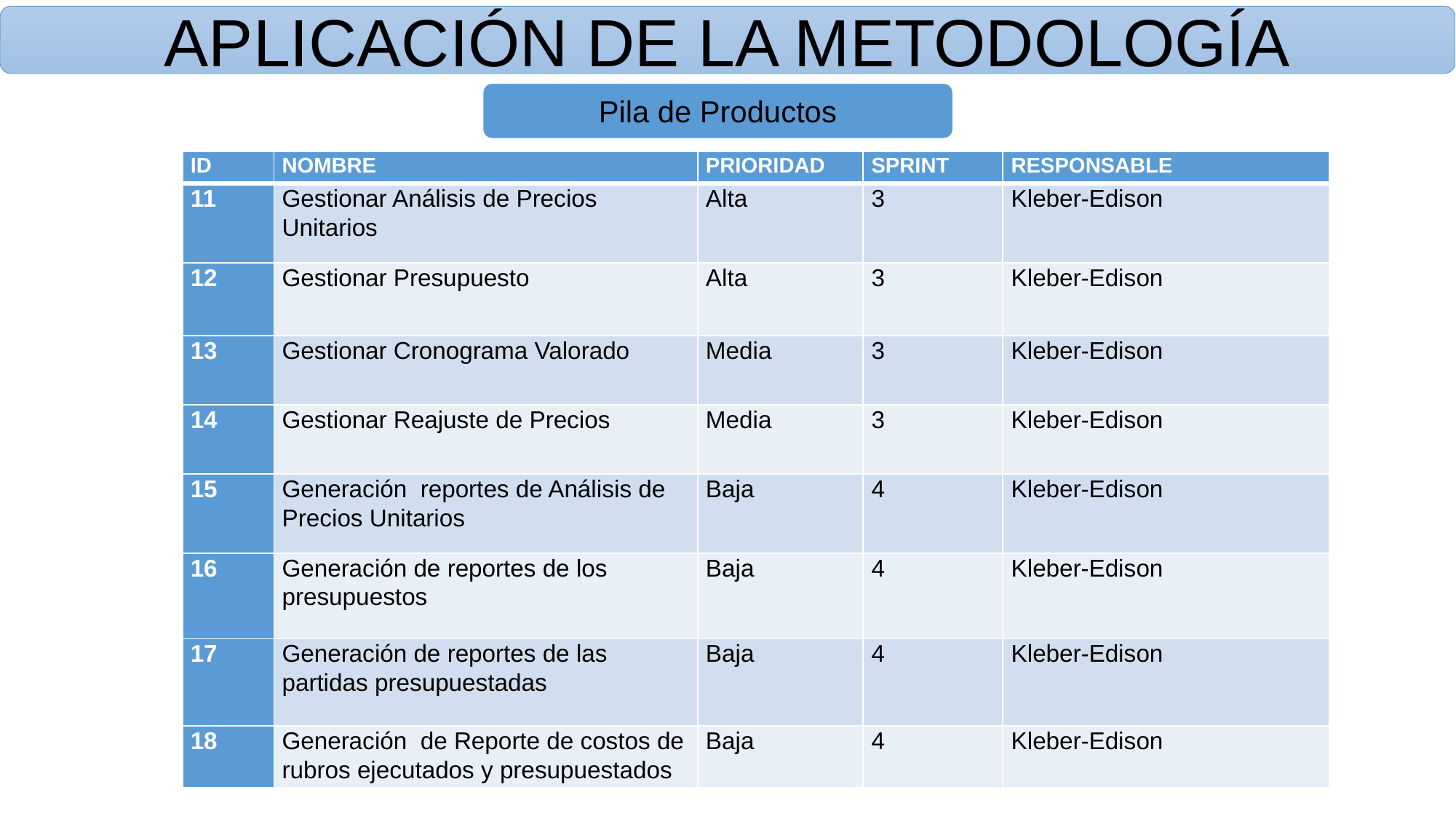

APLICACIÓN DE LA METODOLOGÍA

Pila de Productos
| ID | NOMBRE | PRIORIDAD | SPRINT | RESPONSABLE |
| --- | --- | --- | --- | --- |
| 11 | Gestionar Análisis de Precios Unitarios | Alta | 3 | Kleber-Edison |
| 12 | Gestionar Presupuesto | Alta | 3 | Kleber-Edison |
| 13 | Gestionar Cronograma Valorado | Media | 3 | Kleber-Edison |
| 14 | Gestionar Reajuste de Precios | Media | 3 | Kleber-Edison |
| 15 | Generación reportes de Análisis de Precios Unitarios | Baja | 4 | Kleber-Edison |
| 16 | Generación de reportes de los presupuestos | Baja | 4 | Kleber-Edison |
| 17 | Generación de reportes de las partidas presupuestadas | Baja | 4 | Kleber-Edison |
| 18 | Generación de Reporte de costos de rubros ejecutados y presupuestados | Baja | 4 | Kleber-Edison |